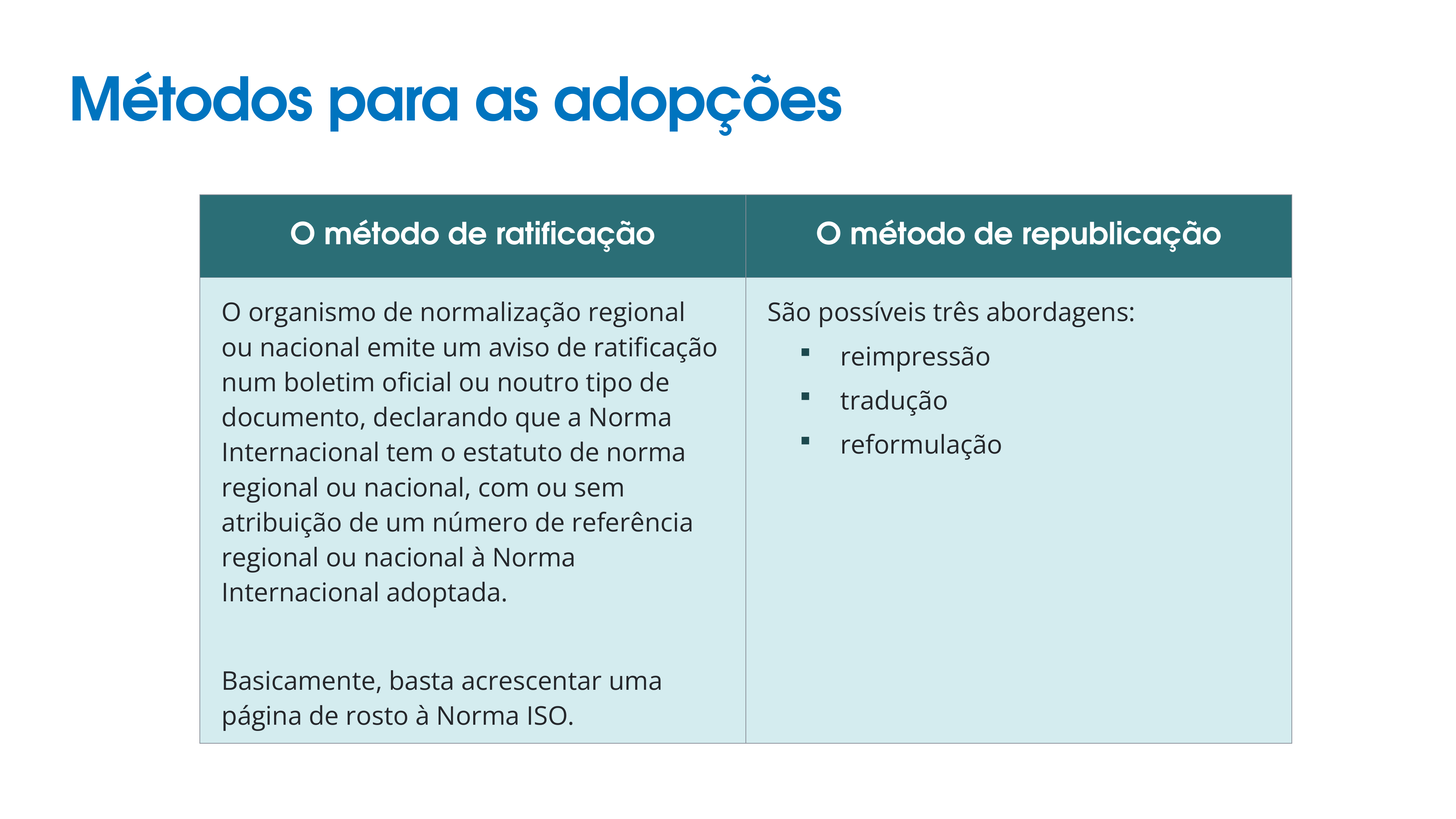

Métodos para as adopções
| O método de ratificação | O método de republicação |
| --- | --- |
| O organismo de normalização regional ou nacional emite um aviso de ratificação num boletim oficial ou noutro tipo de documento, declarando que a Norma Internacional tem o estatuto de norma regional ou nacional, com ou sem atribuição de um número de referência regional ou nacional à Norma Internacional adoptada. Basicamente, basta acrescentar uma página de rosto à Norma ISO. | São possíveis três abordagens: reimpressão tradução reformulação |